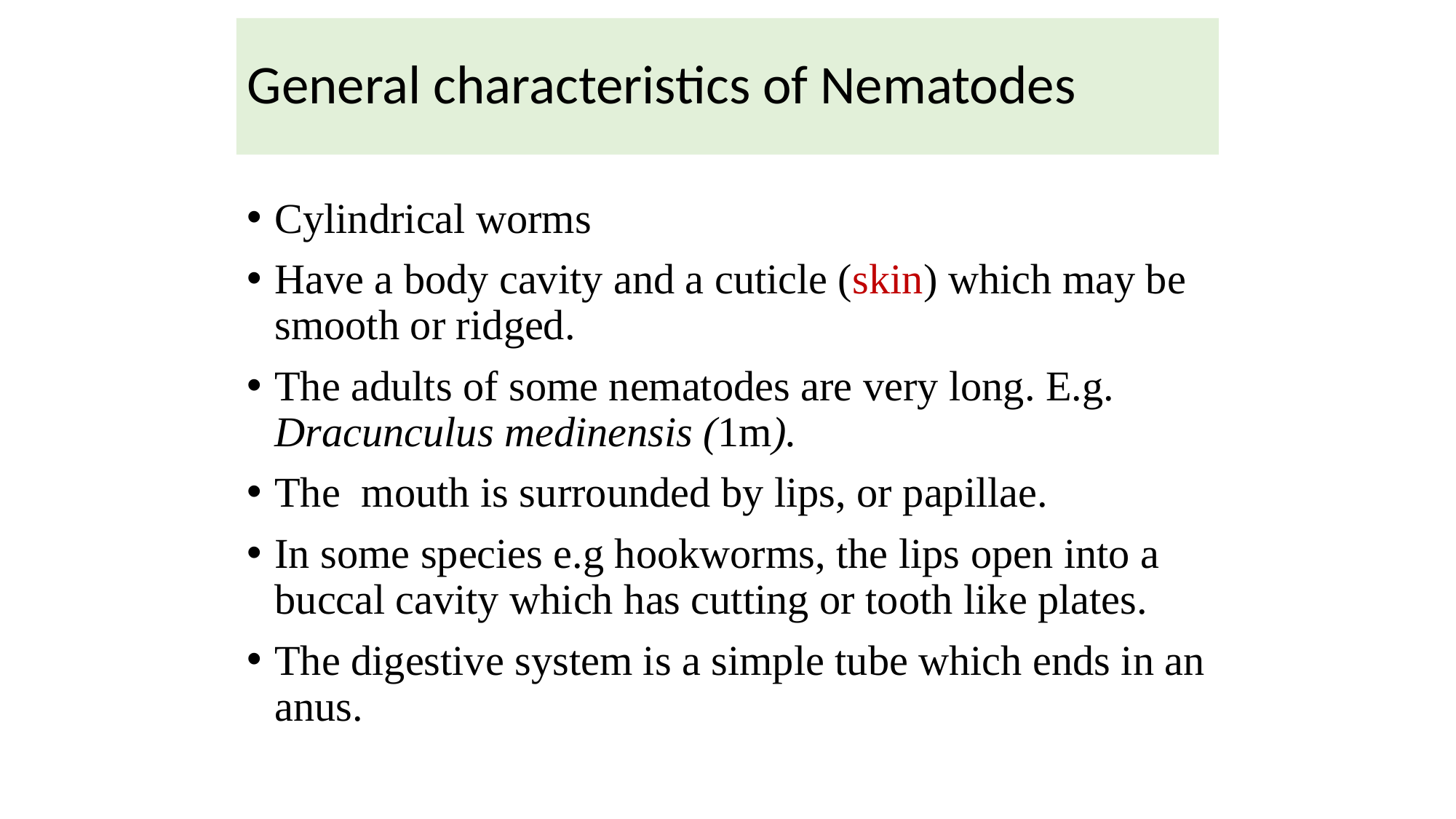

# General characteristics of Nematodes
Cylindrical worms
Have a body cavity and a cuticle (skin) which may be smooth or ridged.
The adults of some nematodes are very long. E.g. Dracunculus medinensis (1m).
The  mouth is surrounded by lips, or papillae.
In some species e.g hookworms, the lips open into a buccal cavity which has cutting or tooth like plates.
The digestive system is a simple tube which ends in an anus.